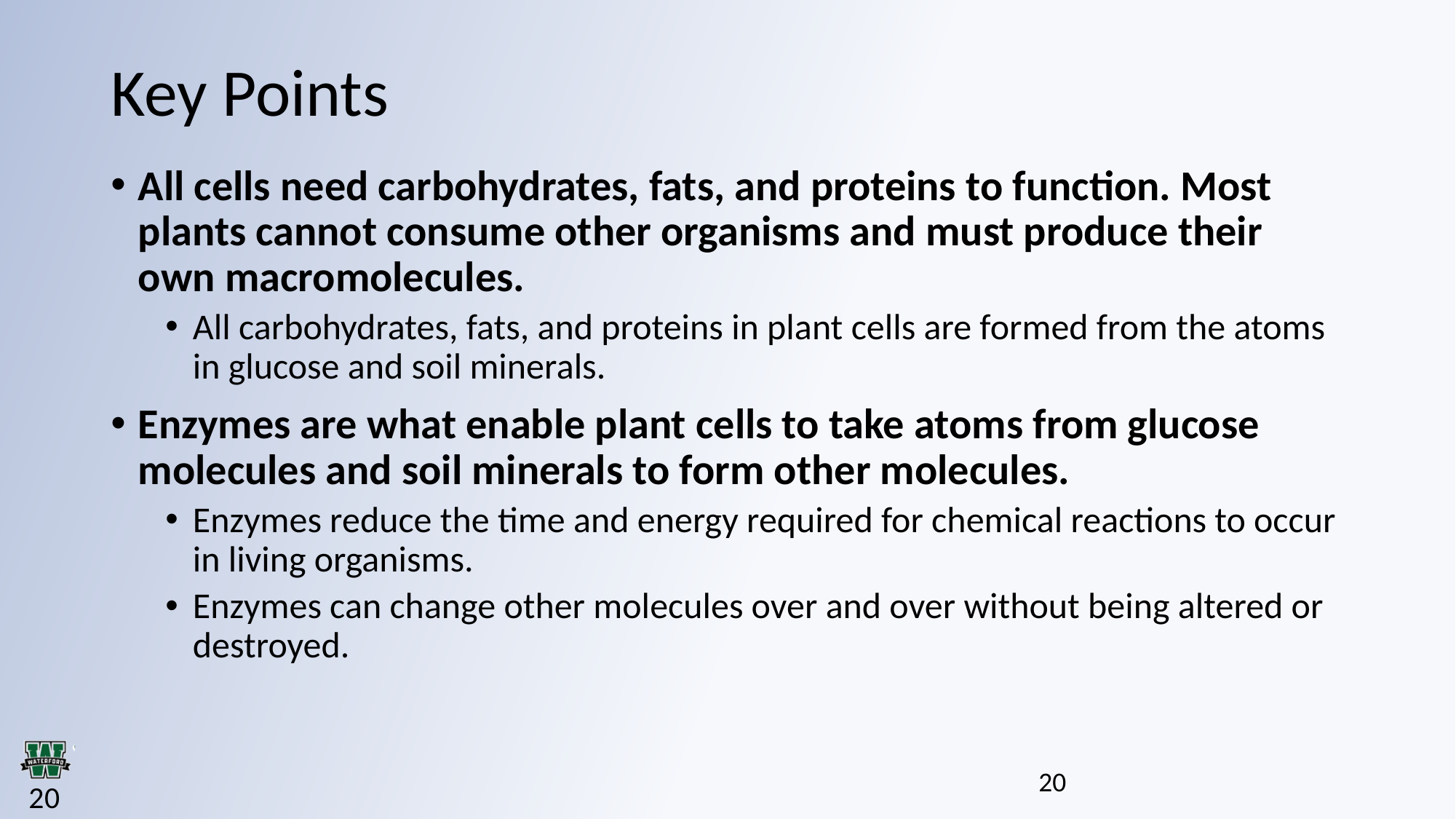

# Key Points

All cells need carbohydrates, fats, and proteins to function. Most plants cannot consume other organisms and must produce their own macromolecules.
All carbohydrates, fats, and proteins in plant cells are formed from the atoms in glucose and soil minerals.
Enzymes are what enable plant cells to take atoms from glucose molecules and soil minerals to form other molecules.
Enzymes reduce the time and energy required for chemical reactions to occur in living organisms.
Enzymes can change other molecules over and over without being altered or destroyed.

20